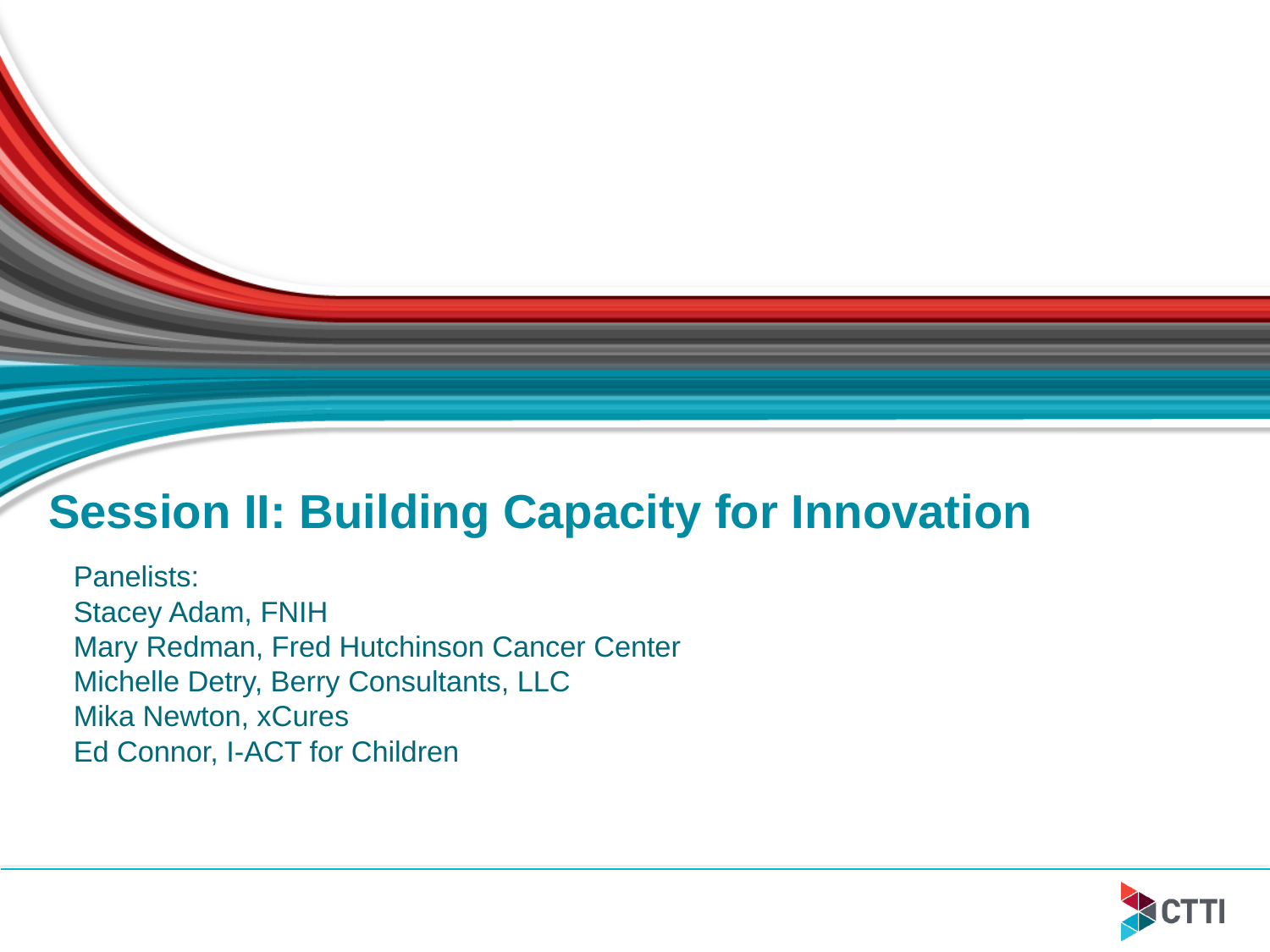

# Session II: Building Capacity for Innovation
Panelists:
Stacey Adam, FNIH
Mary Redman, Fred Hutchinson Cancer Center
Michelle Detry, Berry Consultants, LLC
Mika Newton, xCures
Ed Connor, I-ACT for Children